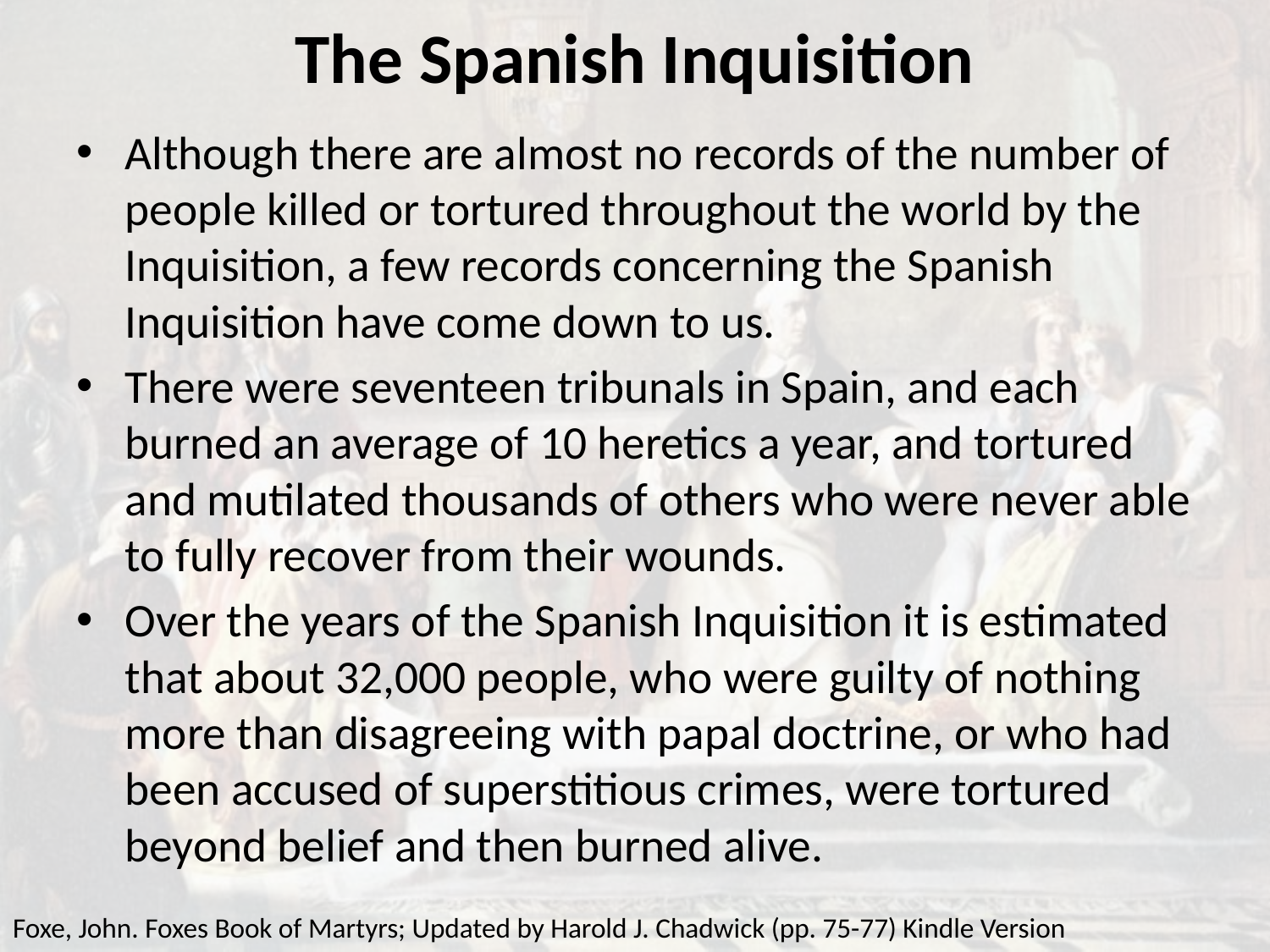

# The Spanish Inquisition
Although there are almost no records of the number of people killed or tortured throughout the world by the Inquisition, a few records concerning the Spanish Inquisition have come down to us.
There were seventeen tribunals in Spain, and each burned an average of 10 heretics a year, and tortured and mutilated thousands of others who were never able to fully recover from their wounds.
Over the years of the Spanish Inquisition it is estimated that about 32,000 people, who were guilty of nothing more than disagreeing with papal doctrine, or who had been accused of superstitious crimes, were tortured beyond belief and then burned alive.
Foxe, John. Foxes Book of Martyrs; Updated by Harold J. Chadwick (pp. 75-77) Kindle Version